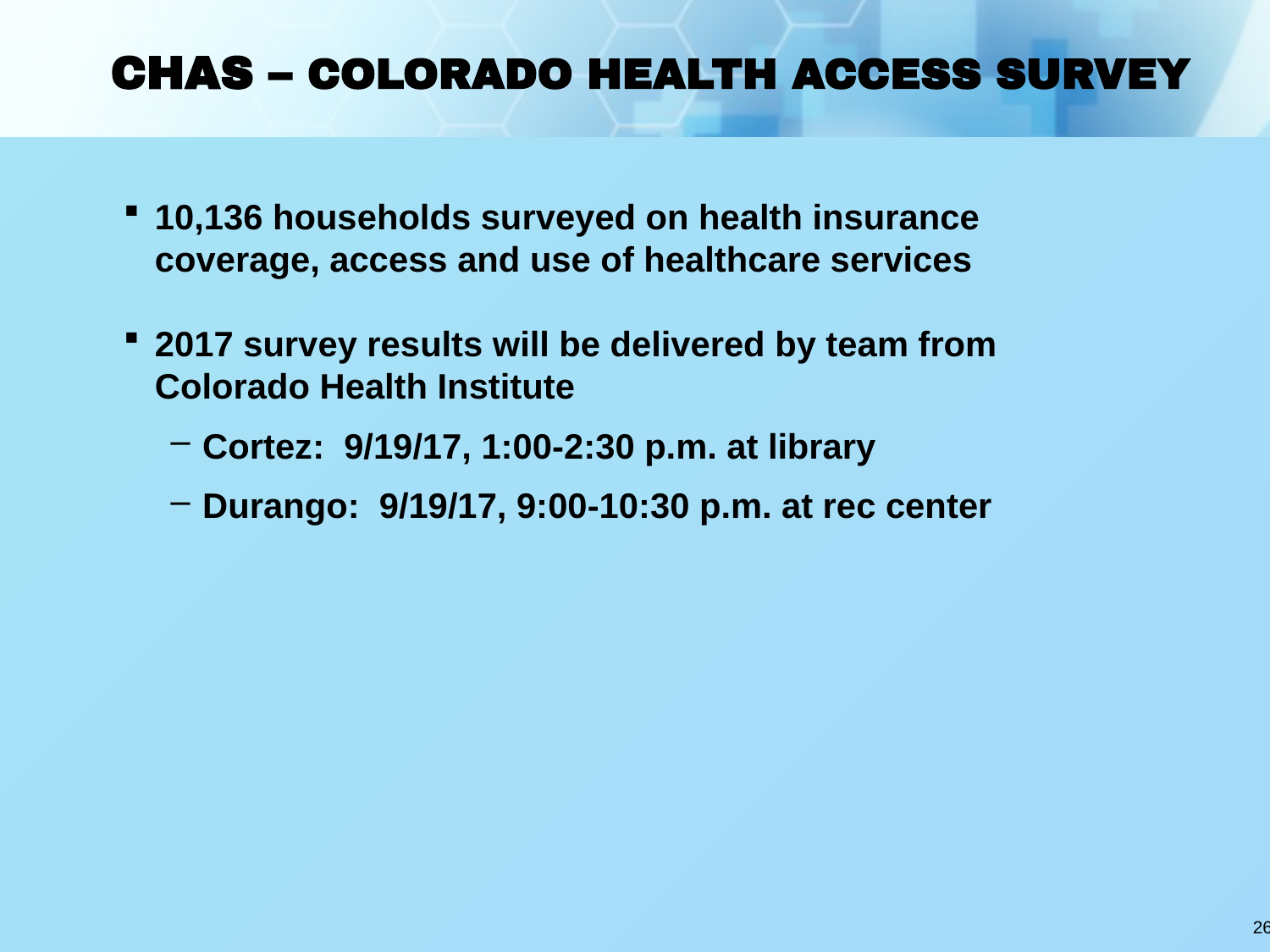

# CHAS – COLORADO HEALTH ACCESS SURVEY
10,136 households surveyed on health insurance coverage, access and use of healthcare services
2017 survey results will be delivered by team from Colorado Health Institute
Cortez:  9/19/17, 1:00-2:30 p.m. at library
Durango:  9/19/17, 9:00-10:30 p.m. at rec center